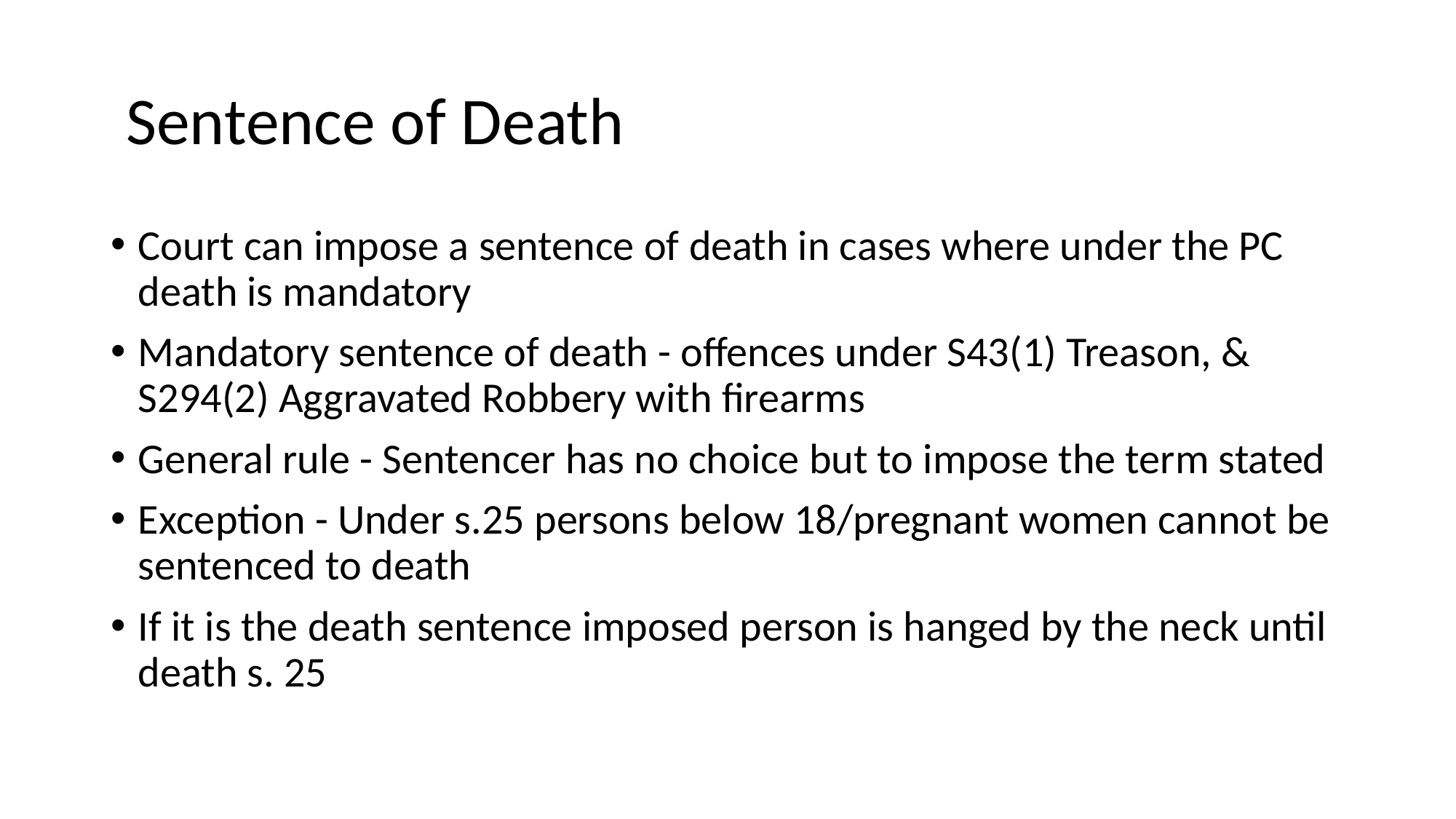

# Sentence of Death
Court can impose a sentence of death in cases where under the PC death is mandatory
Mandatory sentence of death - offences under S43(1) Treason, & S294(2) Aggravated Robbery with firearms
General rule - Sentencer has no choice but to impose the term stated
Exception - Under s.25 persons below 18/pregnant women cannot be sentenced to death
If it is the death sentence imposed person is hanged by the neck until death s. 25